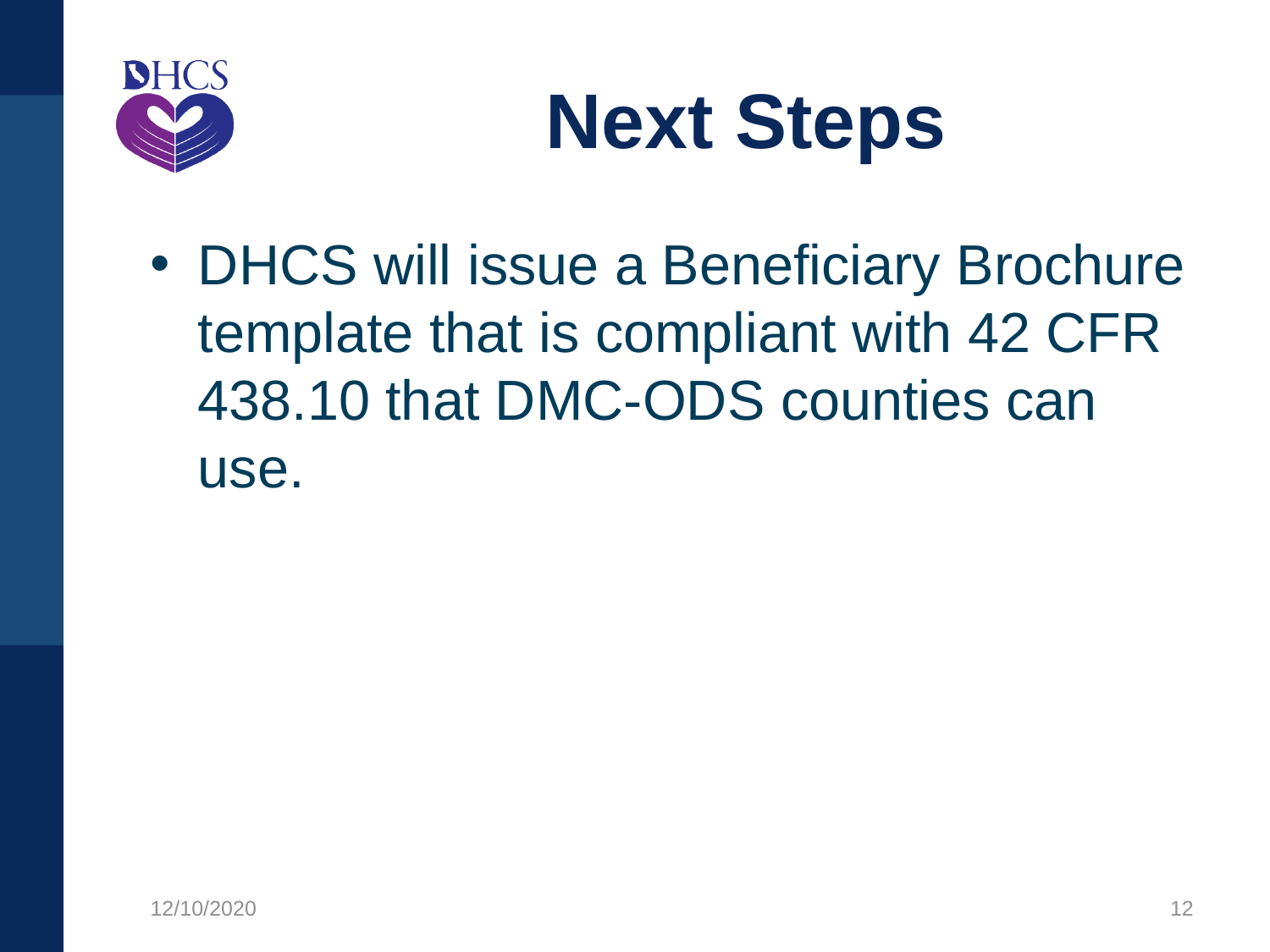

# Next Steps
DHCS will issue a Beneficiary Brochure template that is compliant with 42 CFR 438.10 that DMC-ODS counties can use.
12/10/2020
12